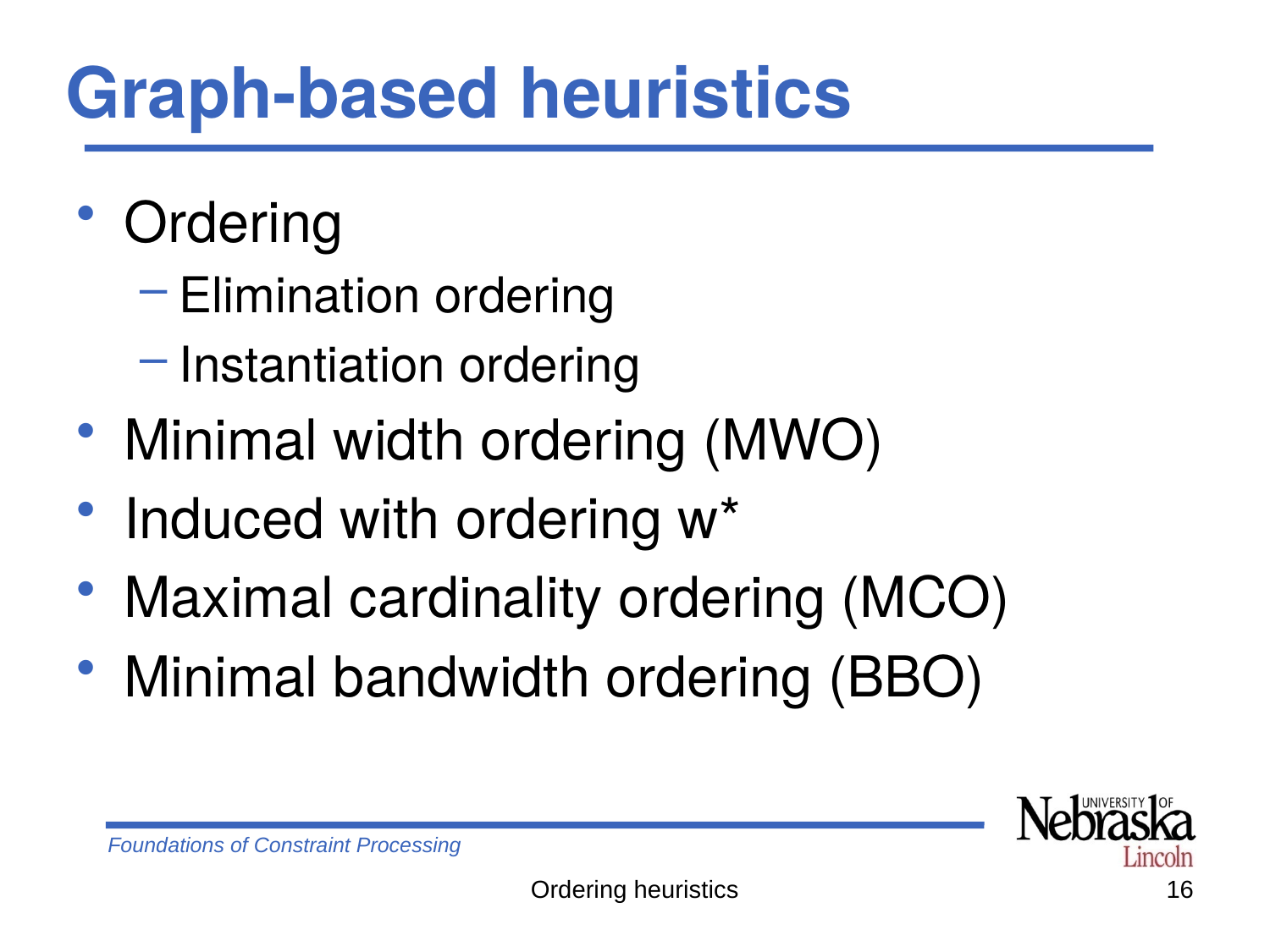

# Graph-based heuristics
Ordering
Elimination ordering
Instantiation ordering
Minimal width ordering (MWO)
Induced with ordering w*
Maximal cardinality ordering (MCO)
Minimal bandwidth ordering (BBO)

Ordering heuristics
16